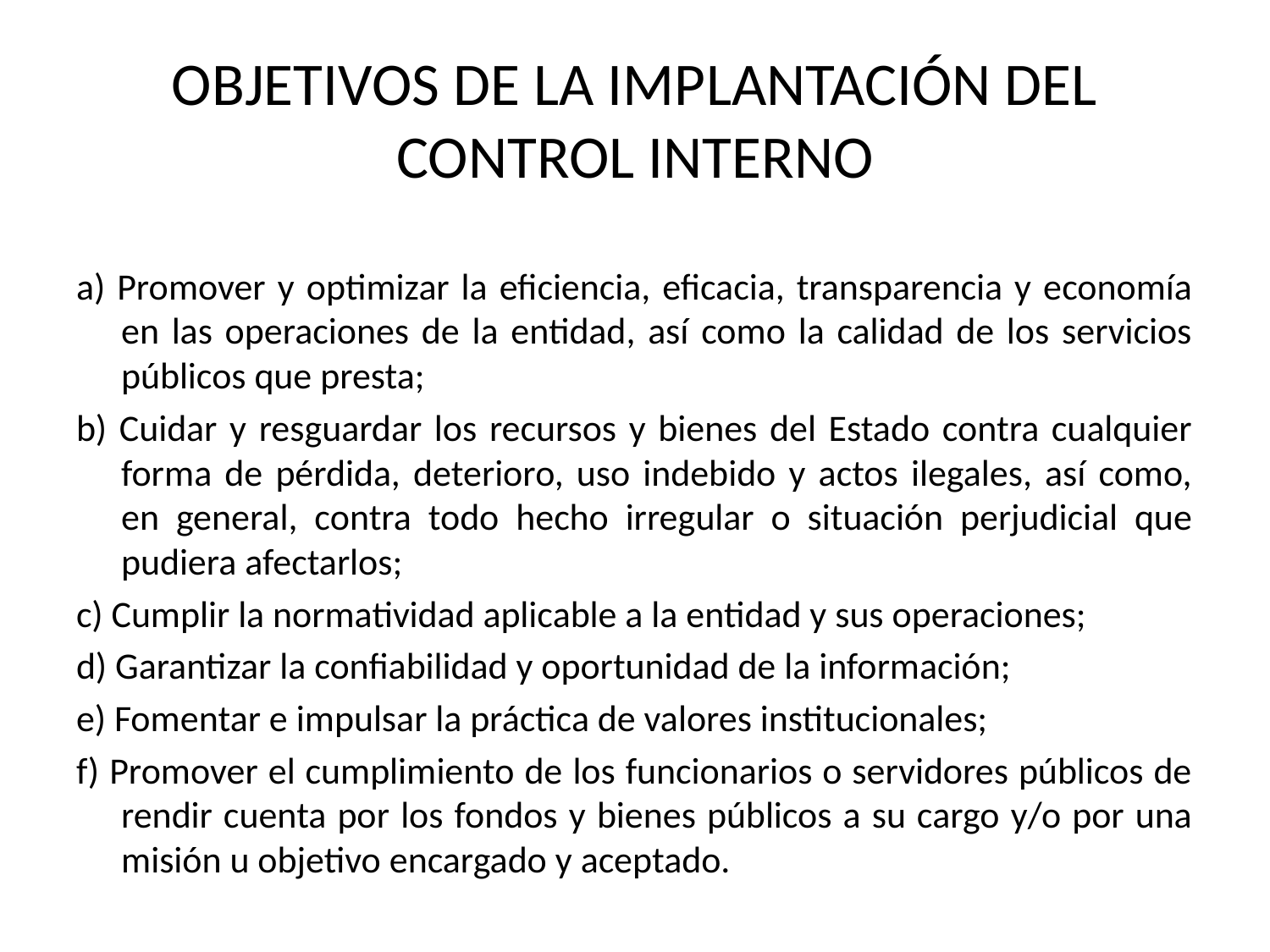

# OBJETIVOS DE LA IMPLANTACIÓN DEL CONTROL INTERNO
a) Promover y optimizar la eficiencia, eficacia, transparencia y economía en las operaciones de la entidad, así como la calidad de los servicios públicos que presta;
b) Cuidar y resguardar los recursos y bienes del Estado contra cualquier forma de pérdida, deterioro, uso indebido y actos ilegales, así como, en general, contra todo hecho irregular o situación perjudicial que pudiera afectarlos;
c) Cumplir la normatividad aplicable a la entidad y sus operaciones;
d) Garantizar la confiabilidad y oportunidad de la información;
e) Fomentar e impulsar la práctica de valores institucionales;
f) Promover el cumplimiento de los funcionarios o servidores públicos de rendir cuenta por los fondos y bienes públicos a su cargo y/o por una misión u objetivo encargado y aceptado.